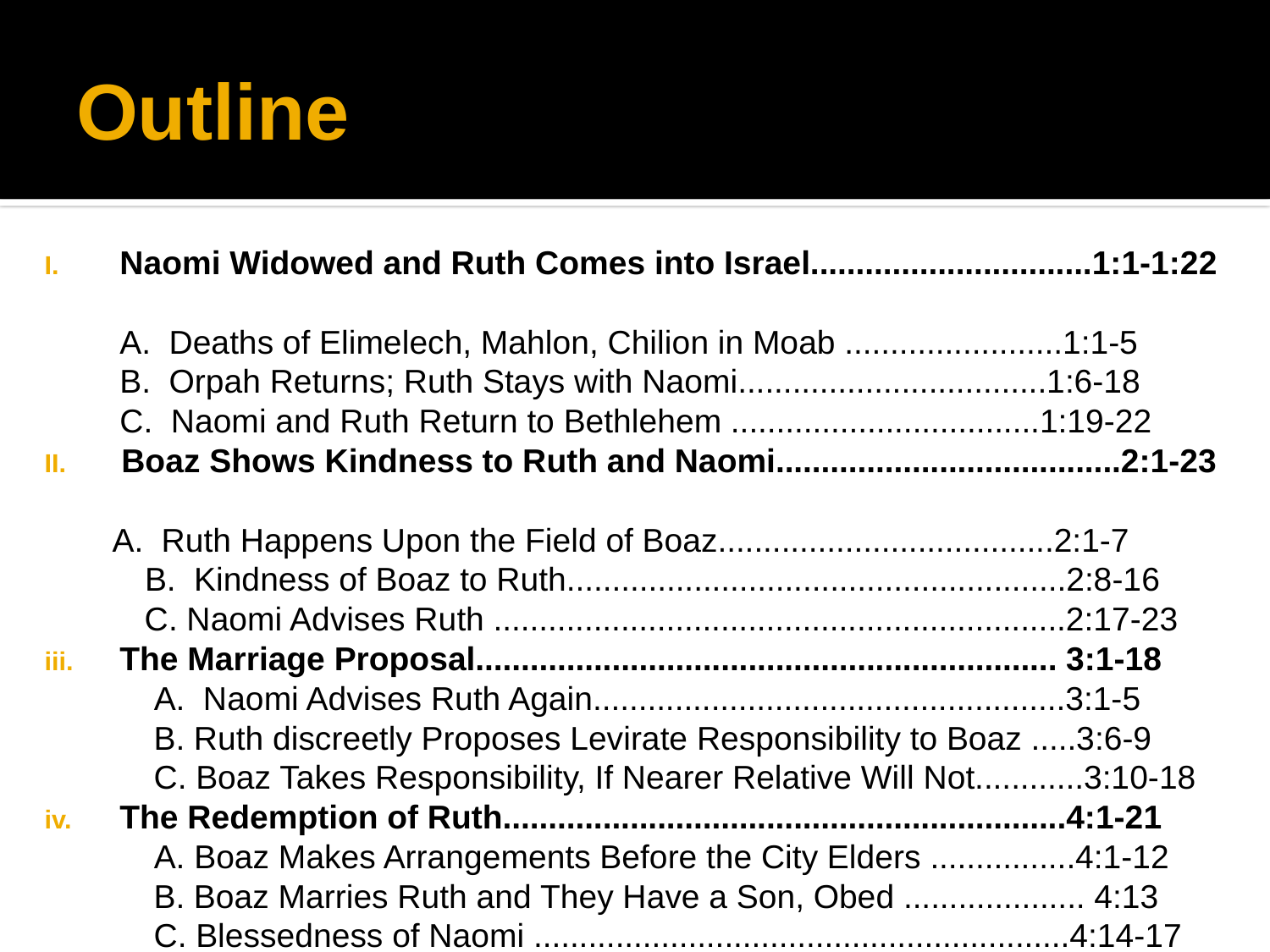

# Outline
Naomi Widowed and Ruth Comes into Israel...............................1:1-1:22
A.  Deaths of Elimelech, Mahlon, Chilion in Moab ........................1:1-5
B.  Orpah Returns; Ruth Stays with Naomi..................................1:6-18
C.  Naomi and Ruth Return to Bethlehem ..................................1:19-22
 Boaz Shows Kindness to Ruth and Naomi......................................2:1-23
A.  Ruth Happens Upon the Field of Boaz.....................................2:1-7
           B.  Kindness of Boaz to Ruth.......................................................2:8-16
           C. Naomi Advises Ruth ...............................................................2:17-23
The Marriage Proposal................................................................ 3:1-18
            A.  Naomi Advises Ruth Again....................................................3:1-5
            B. Ruth discreetly Proposes Levirate Responsibility to Boaz .....3:6-9
            C. Boaz Takes Responsibility, If Nearer Relative Will Not............3:10-18
The Redemption of Ruth..............................................................4:1-21
            A. Boaz Makes Arrangements Before the City Elders ................4:1-12
            B. Boaz Marries Ruth and They Have a Son, Obed .................... 4:13
            C. Blessedness of Naomi ...........................................................4:14-17
            D. The Lineage of David the King ............................................. 4:18-22